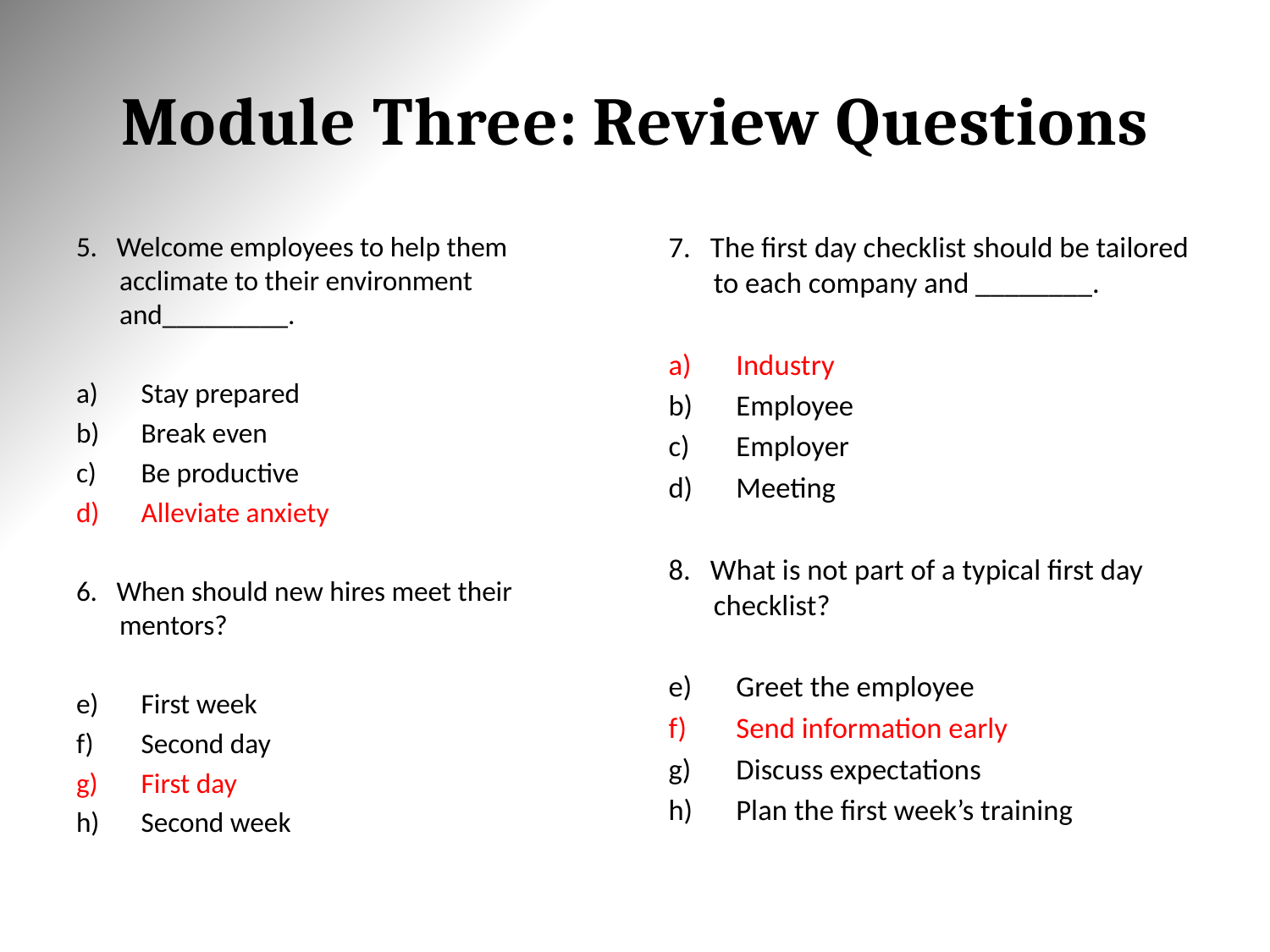

# Module Three: Review Questions
5.   Welcome employees to help them acclimate to their environment and_________.

Stay prepared
Break even
Be productive
Alleviate anxiety

6.   When should new hires meet their mentors?

First week
Second day
First day
Second week

7.   The first day checklist should be tailored to each company and ________.

Industry
Employee
Employer
Meeting

8.   What is not part of a typical first day checklist?

Greet the employee
Send information early
Discuss expectations
Plan the first week’s training